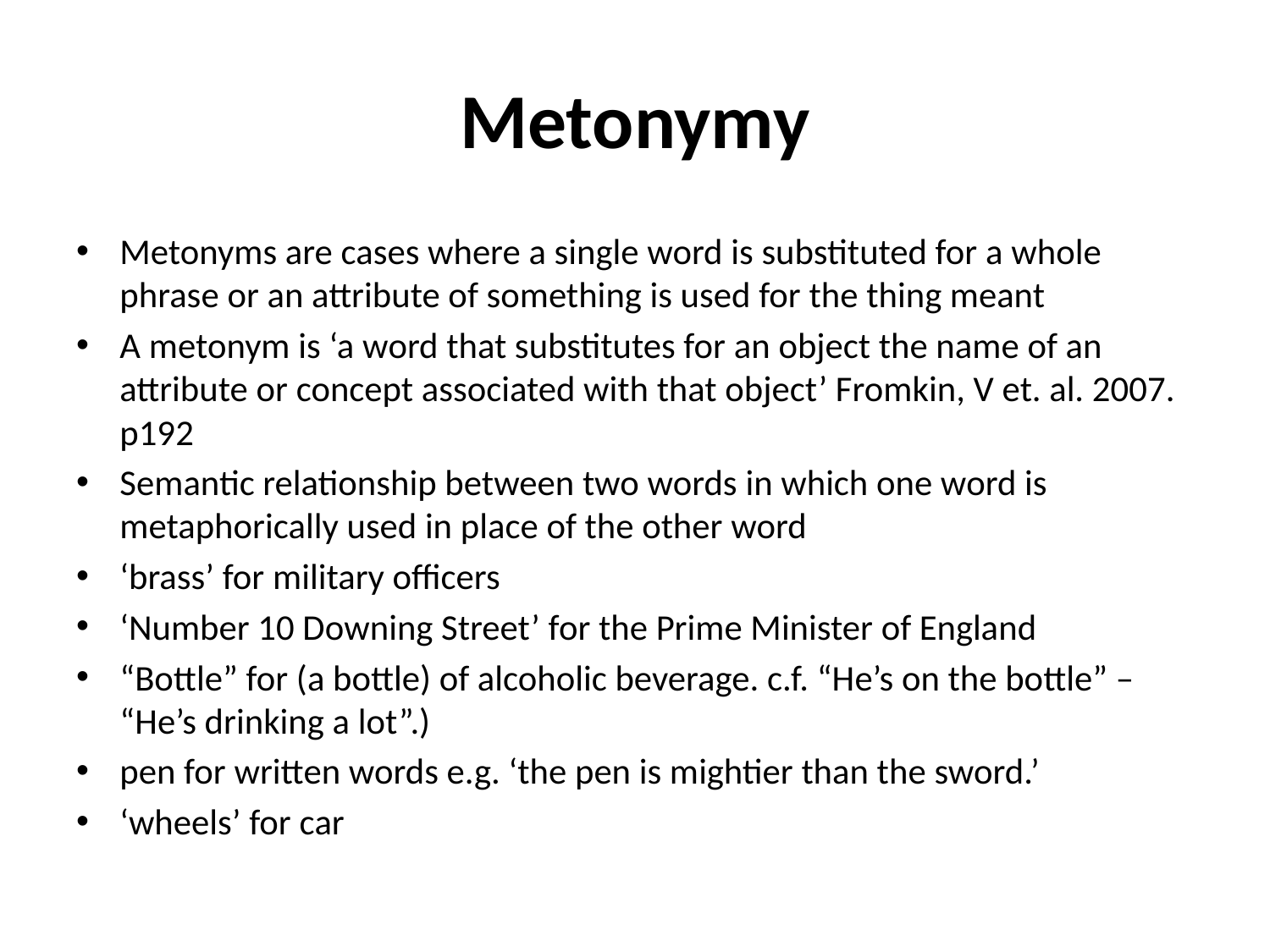

# Metonymy
Metonyms are cases where a single word is substituted for a whole phrase or an attribute of something is used for the thing meant
A metonym is ‘a word that substitutes for an object the name of an attribute or concept associated with that object’ Fromkin, V et. al. 2007. p192
Semantic relationship between two words in which one word is metaphorically used in place of the other word
‘brass’ for military officers
‘Number 10 Downing Street’ for the Prime Minister of England
“Bottle” for (a bottle) of alcoholic beverage. c.f. “He’s on the bottle” – “He’s drinking a lot”.)
pen for written words e.g. ‘the pen is mightier than the sword.’
‘wheels’ for car